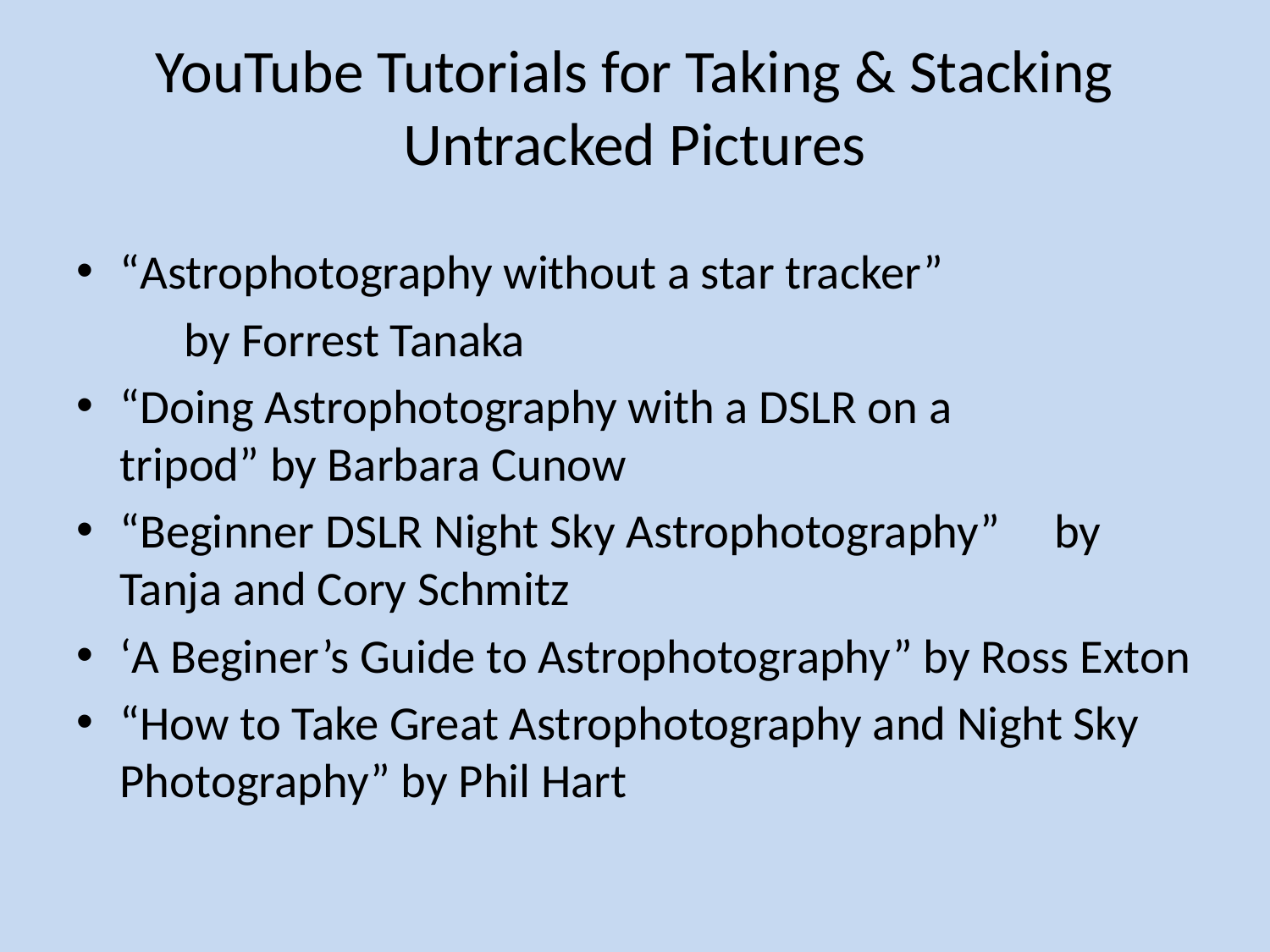

# YouTube Tutorials for Taking & Stacking Untracked Pictures
“Astrophotography without a star tracker”
	by Forrest Tanaka
“Doing Astrophotography with a DSLR on a           	tripod” by Barbara Cunow
“Beginner DSLR Night Sky Astrophotography”     by Tanja and Cory Schmitz
‘A Beginer’s Guide to Astrophotography” by Ross Exton
“How to Take Great Astrophotography and Night Sky Photography” by Phil Hart